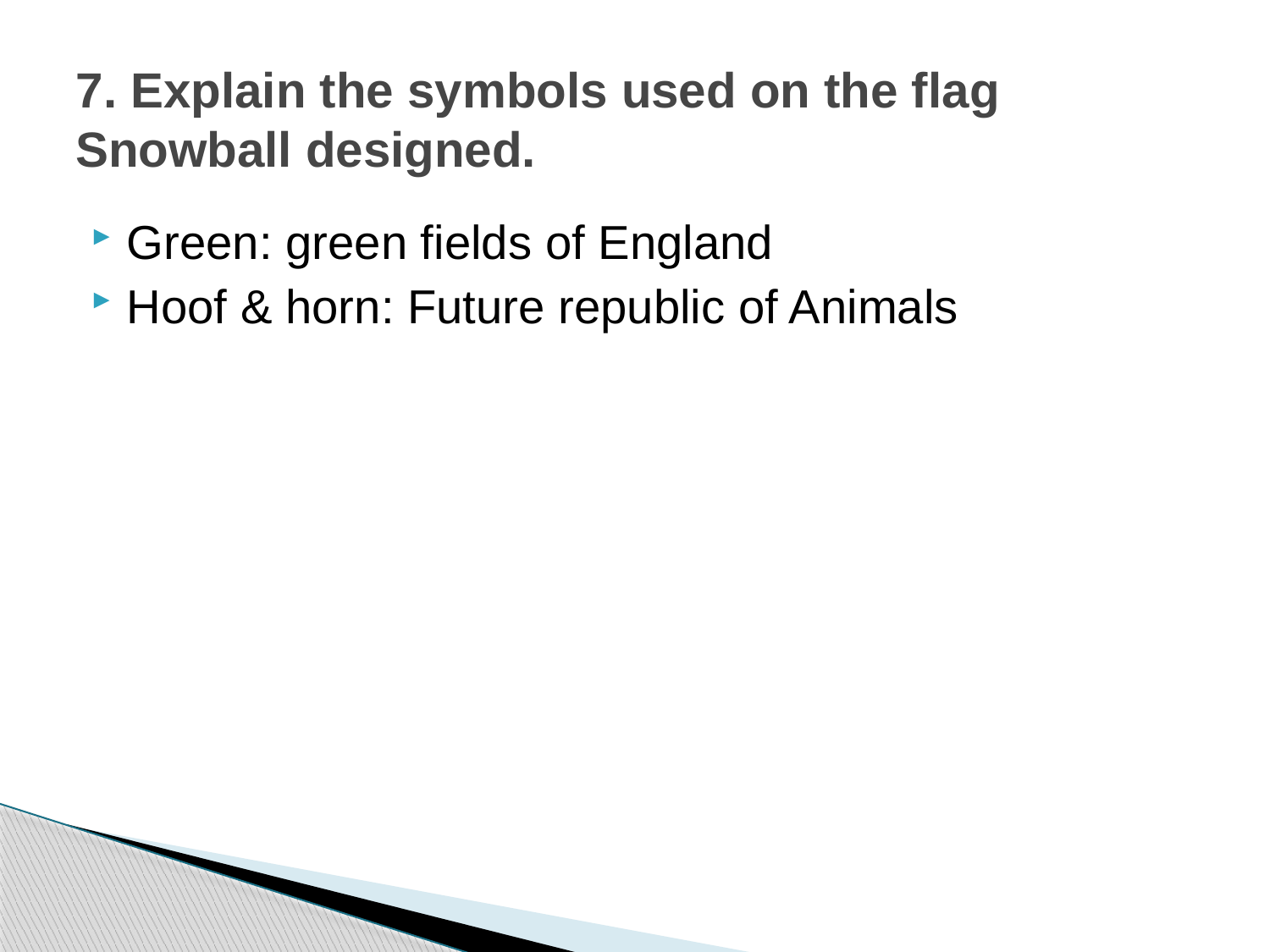

# 7. Explain the symbols used on the flag Snowball designed.
Green: green fields of England
Hoof & horn: Future republic of Animals